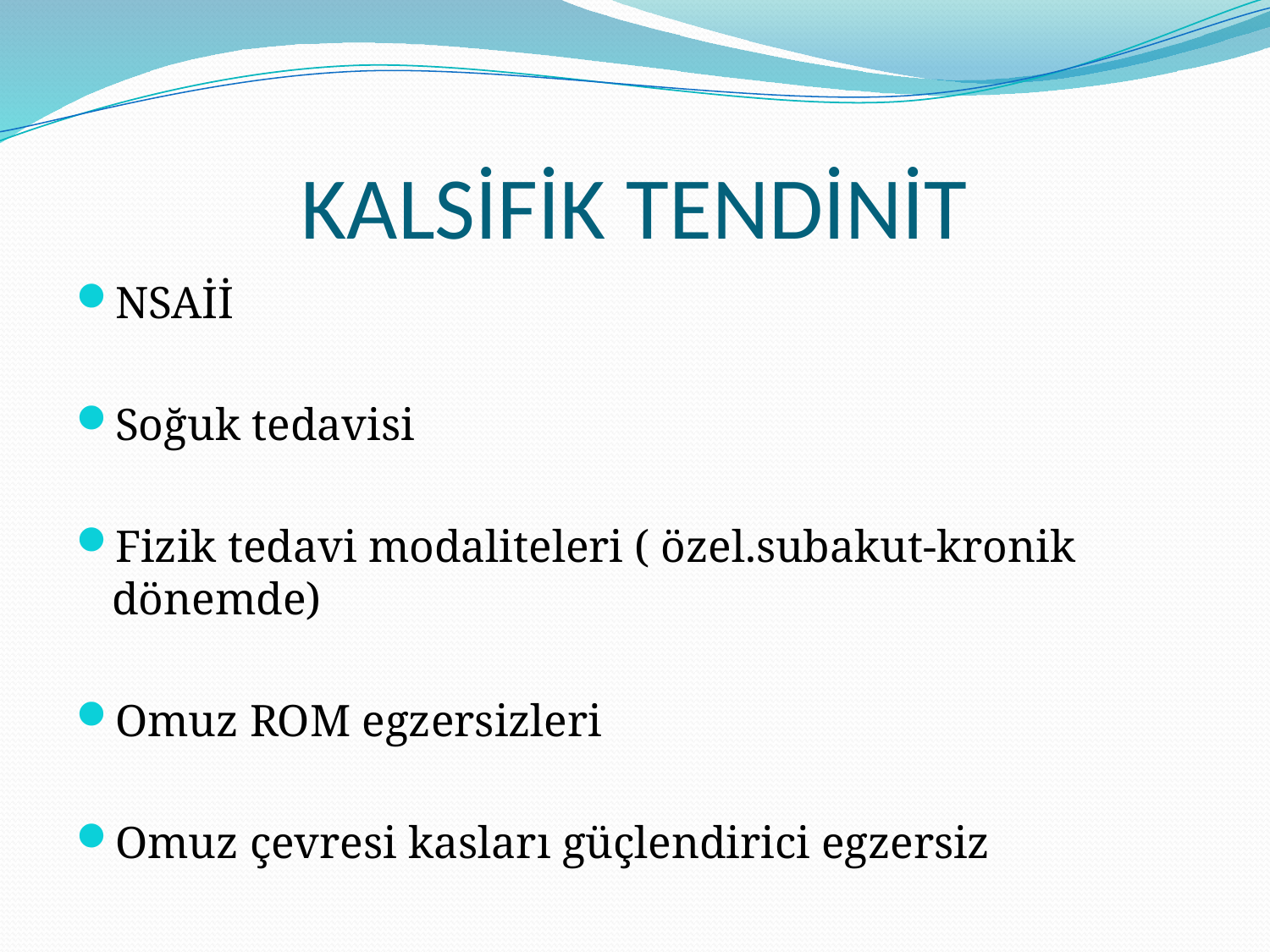

# KALSİFİK TENDİNİT
NSAİİ

Soğuk tedavisi

Fizik tedavi modaliteleri ( özel.subakut-kronik dönemde)

Omuz ROM egzersizleri

Omuz çevresi kasları güçlendirici egzersiz